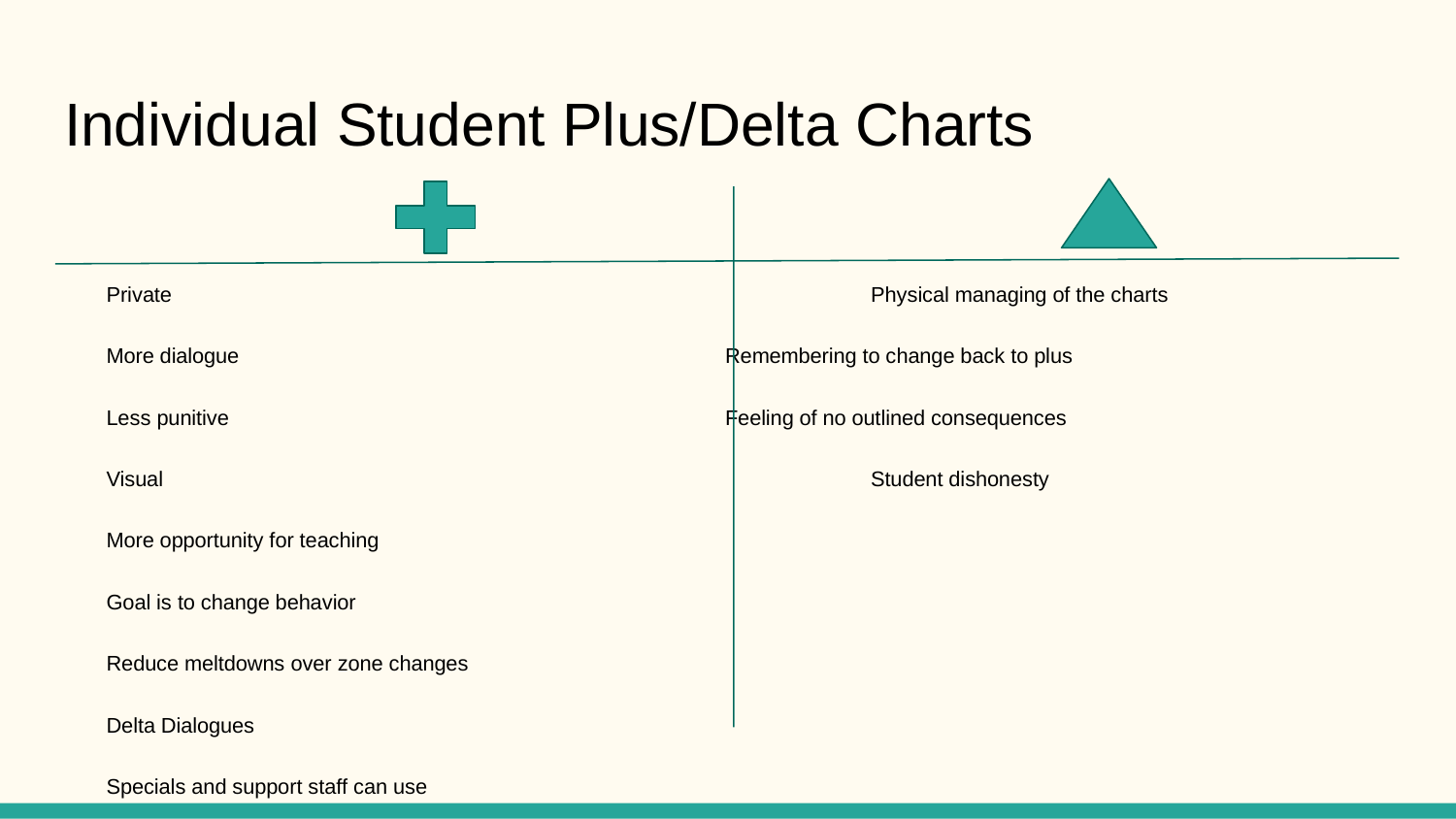

# Individual Student Plus/Delta Charts

Private					Physical managing of the charts
More dialogue				Remembering to change back to plus
Less punitive				Feeling of no outlined consequences
Visual					Student dishonesty
More opportunity for teaching
Goal is to change behavior
Reduce meltdowns over zone changes
Delta Dialogues
Specials and support staff can use